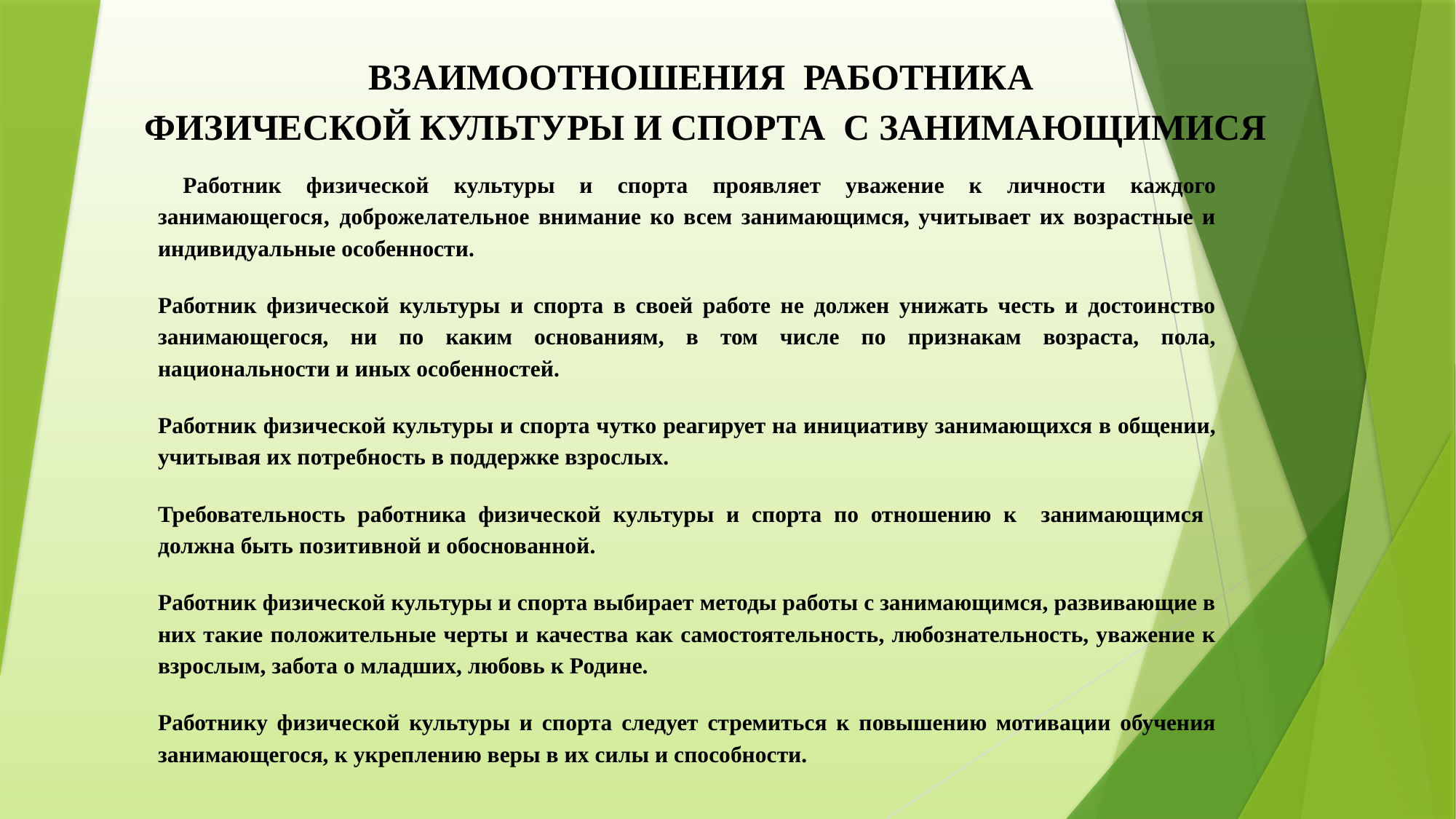

# ВЗАИМООТНОШЕНИЯ  РАБОТНИКА ФИЗИЧЕСКОЙ КУЛЬТУРЫ И СПОРТА  С ЗАНИМАЮЩИМИСЯ
 Работник физической культуры и спорта проявляет уважение к личности каждого занимающегося‚ доброжелательное внимание ко всем занимающимся, учитывает их возрастные и индивидуальные особенности.
Работник физической культуры и спорта в своей работе не должен унижать честь и достоинство занимающегося, ни по каким основаниям, в том числе по признакам возраста, пола, национальности и иных особенностей.
Работник физической культуры и спорта чутко реагирует на инициативу занимающихся в общении, учитывая их потребность в поддержке взрослых.
Требовательность работника физической культуры и спорта по отношению к  занимающимся  должна быть позитивной и обоснованной.
Работник физической культуры и спорта выбирает методы работы с занимающимся, развивающие в них такие положительные черты и качества как самостоятельность, любознательность, уважение к взрослым, забота о младших, любовь к Родине.
Работнику физической культуры и спорта следует стремиться к повышению мотивации обучения занимающегося, к укреплению веры в их силы и способности.